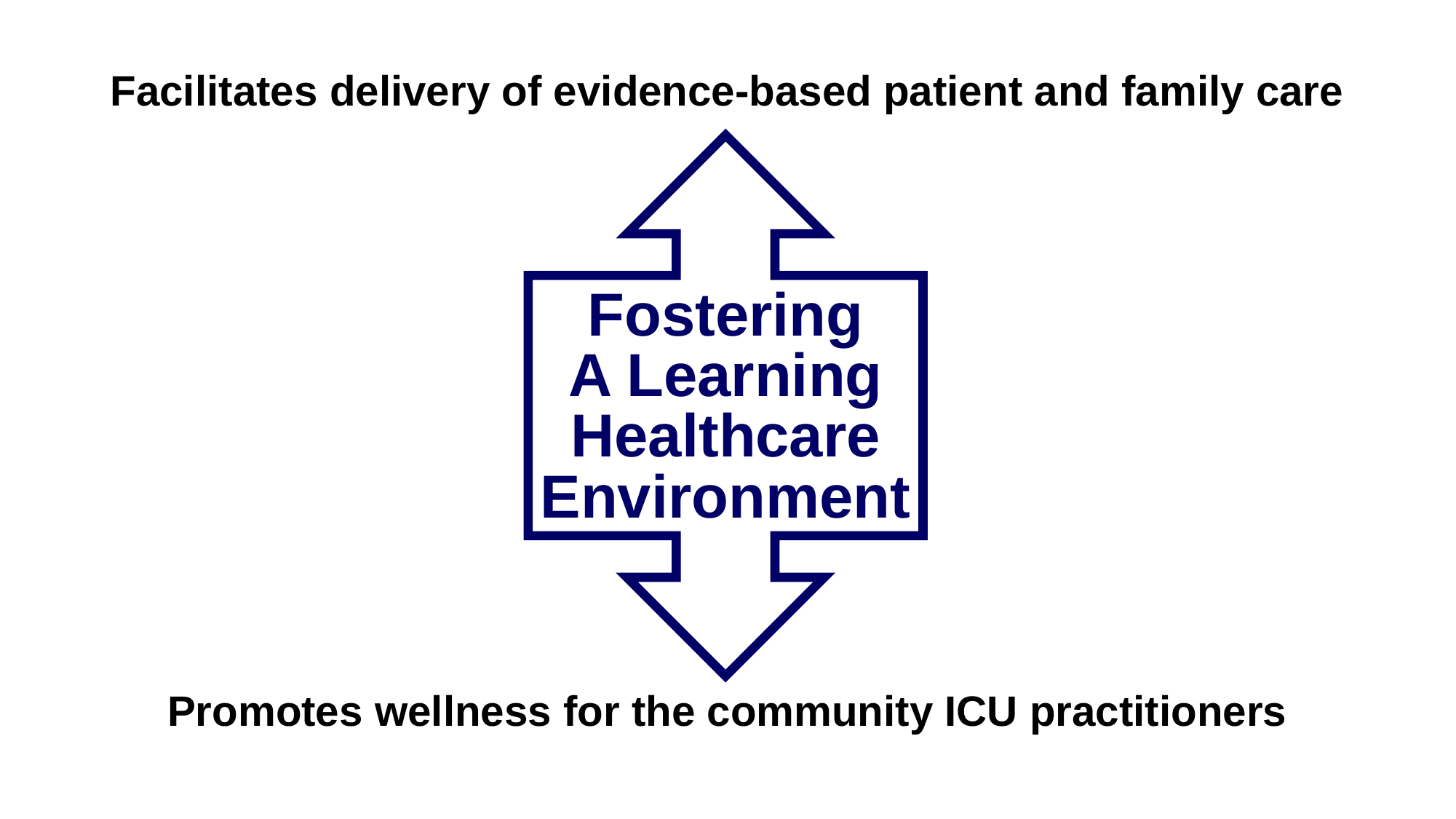

Facilitates delivery of evidence-based patient and family care

Fostering
A Learning
Healthcare
Environment
Promotes wellness for the community ICU practitioners